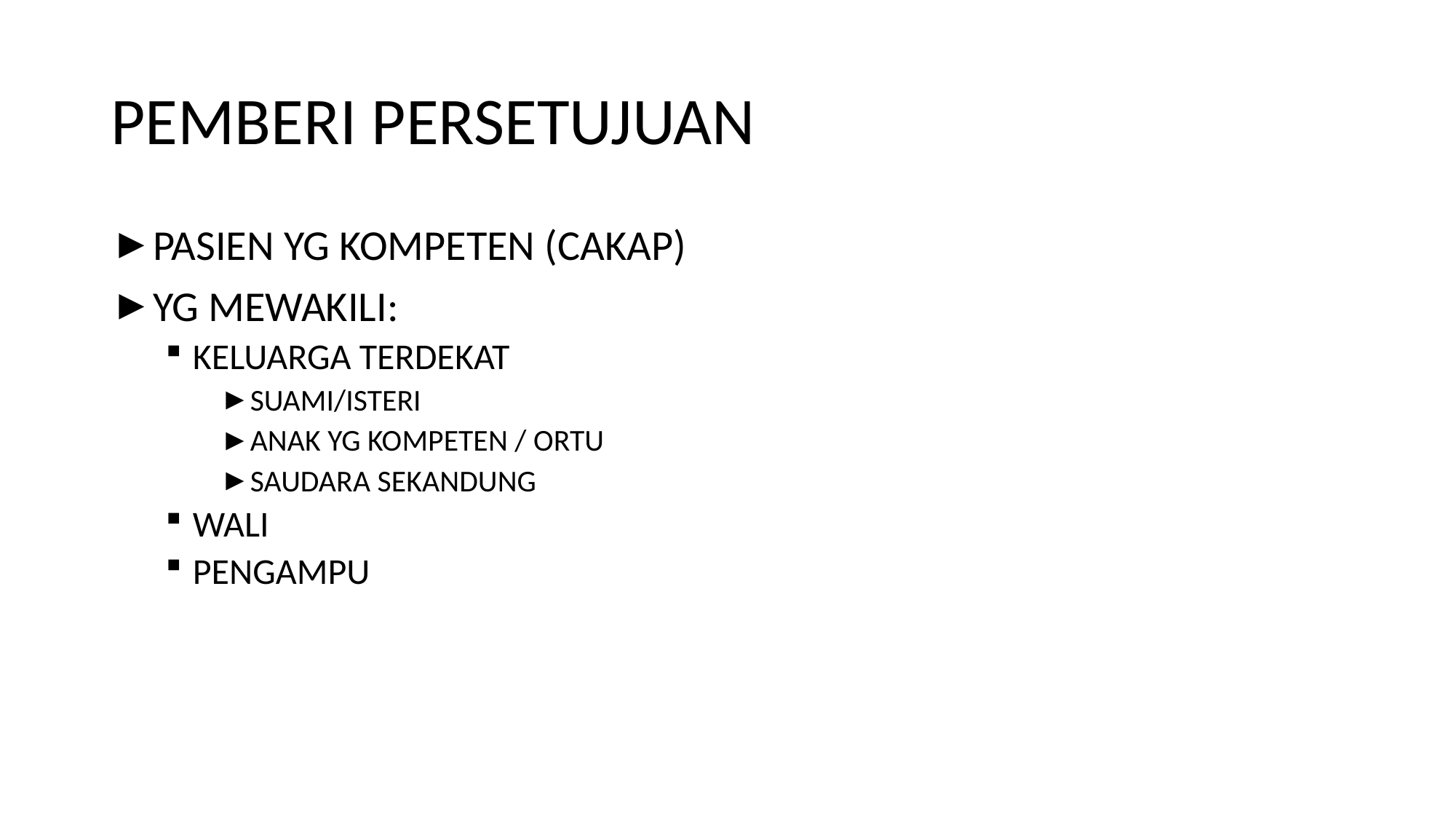

# PEMBERI PERSETUJUAN
PASIEN YG KOMPETEN (CAKAP)
YG MEWAKILI:
KELUARGA TERDEKAT
SUAMI/ISTERI
ANAK YG KOMPETEN / ORTU
SAUDARA SEKANDUNG
WALI
PENGAMPU